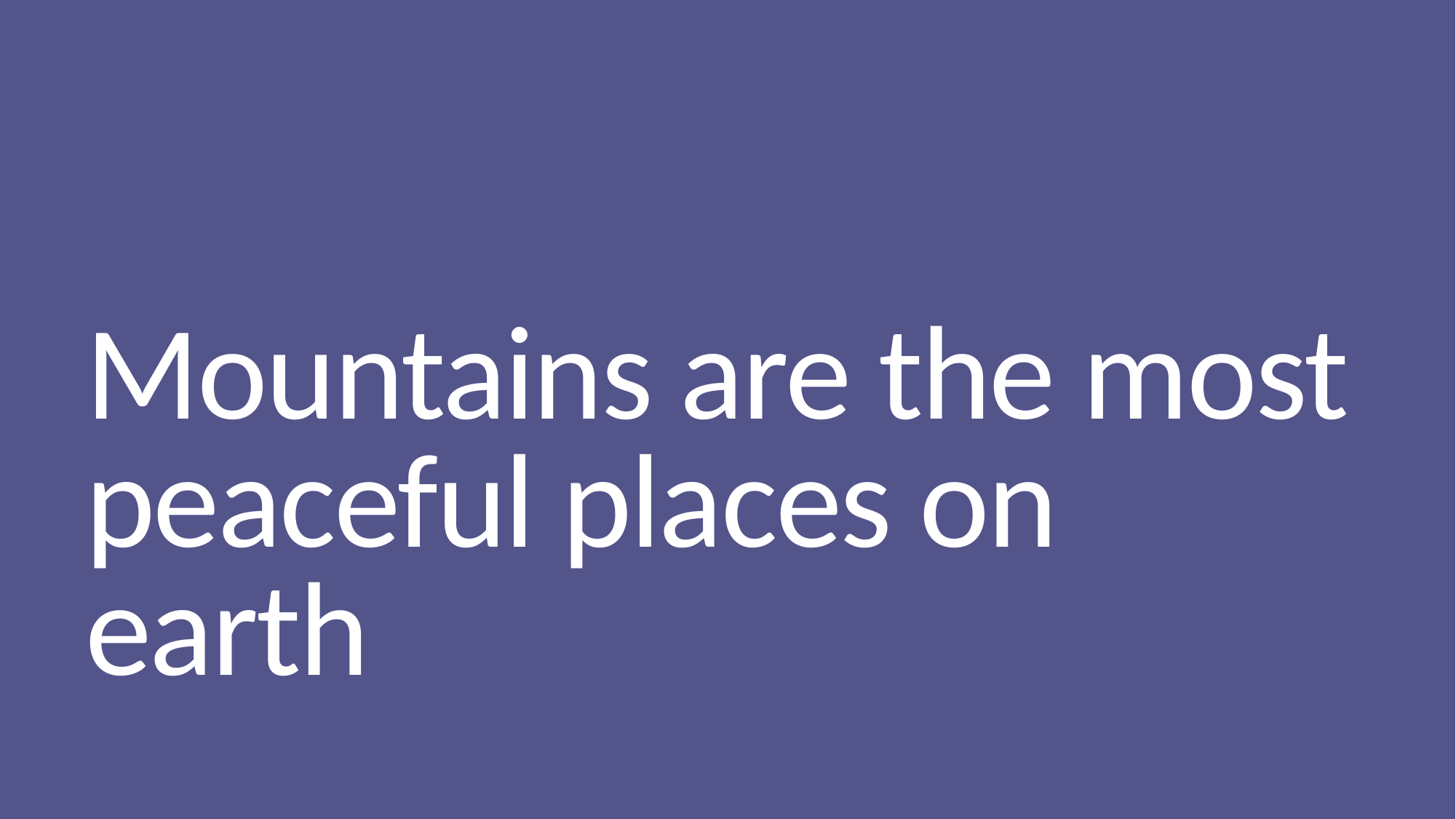

# Mountains are the most peaceful places on earth